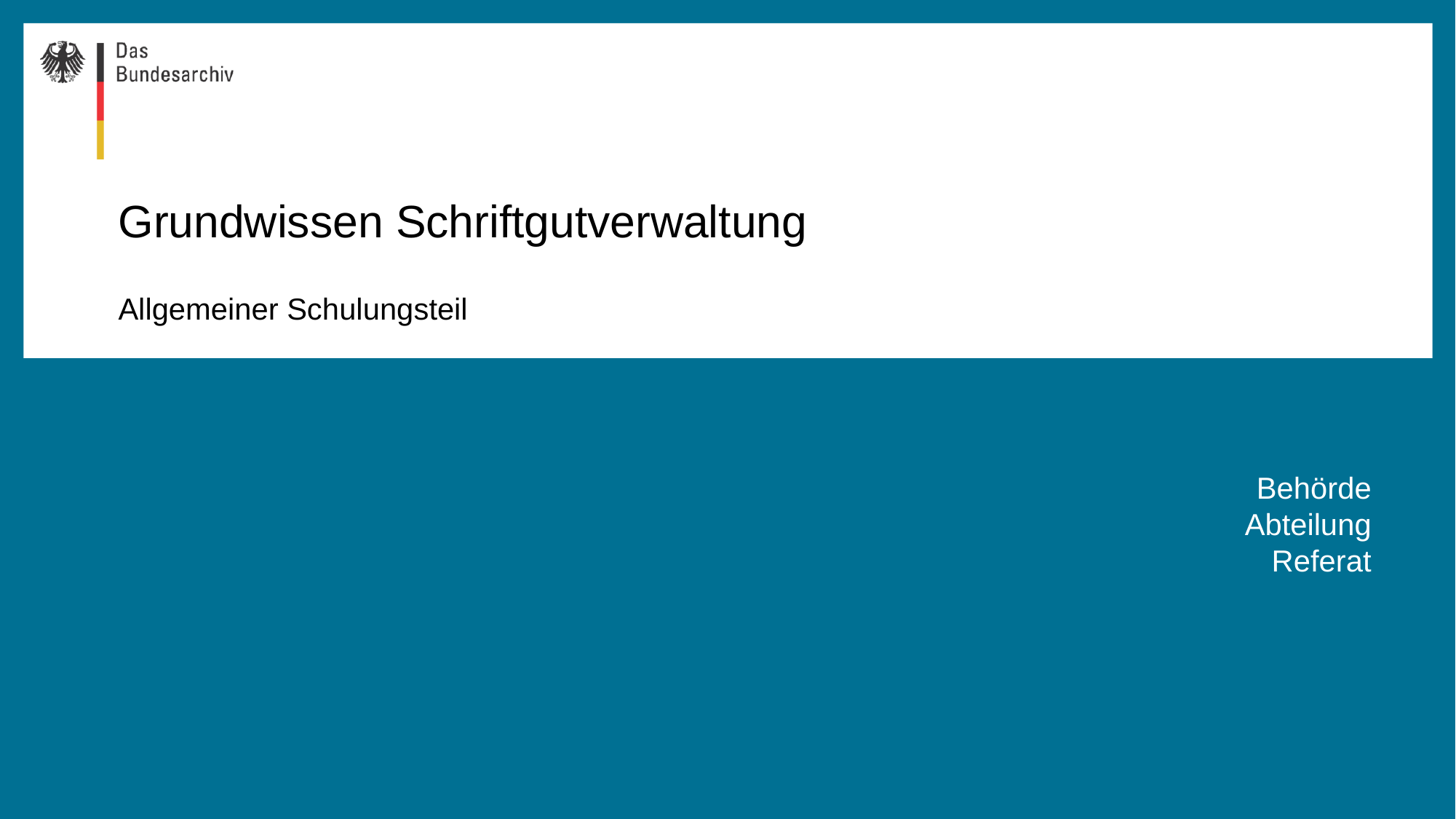

# Grundwissen Schriftgutverwaltung
Allgemeiner Schulungsteil
Behörde
Abteilung
Referat